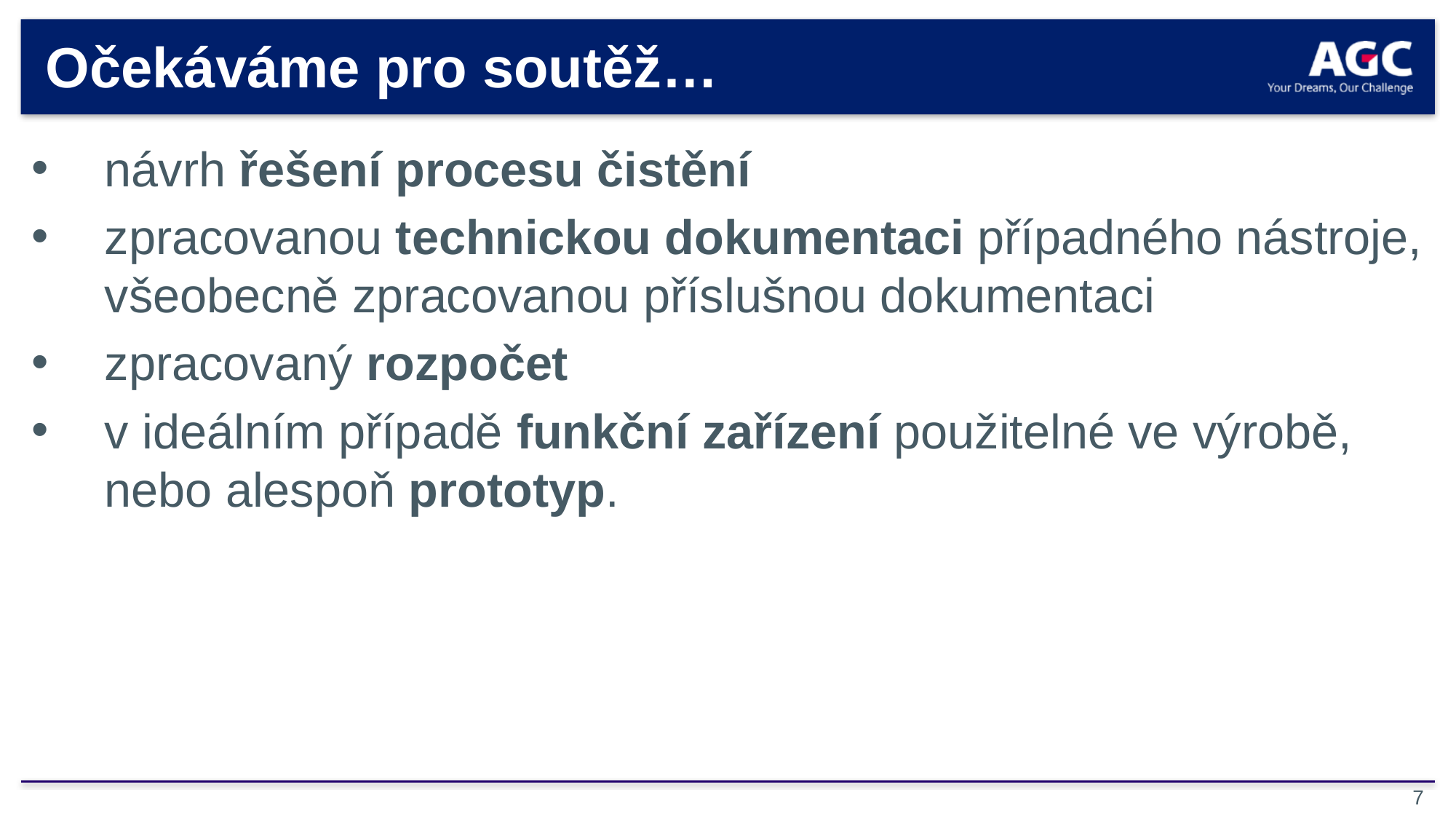

# Očekáváme pro soutěž…
návrh řešení procesu čistění
zpracovanou technickou dokumentaci případného nástroje, všeobecně zpracovanou příslušnou dokumentaci
zpracovaný rozpočet
v ideálním případě funkční zařízení použitelné ve výrobě,
nebo alespoň prototyp.

7